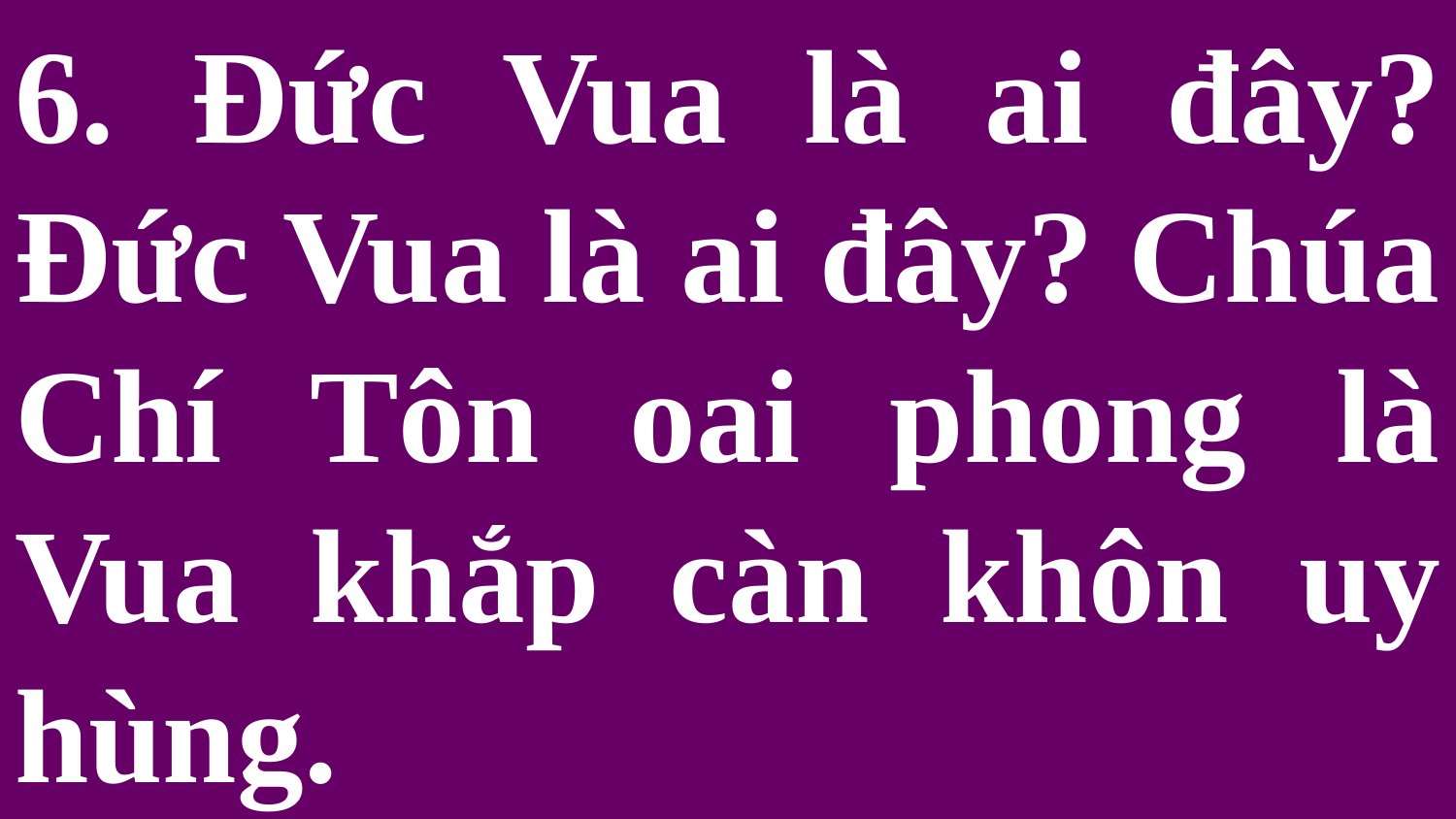

# 6. Đức Vua là ai đây? Đức Vua là ai đây? Chúa Chí Tôn oai phong là Vua khắp càn khôn uy hùng.